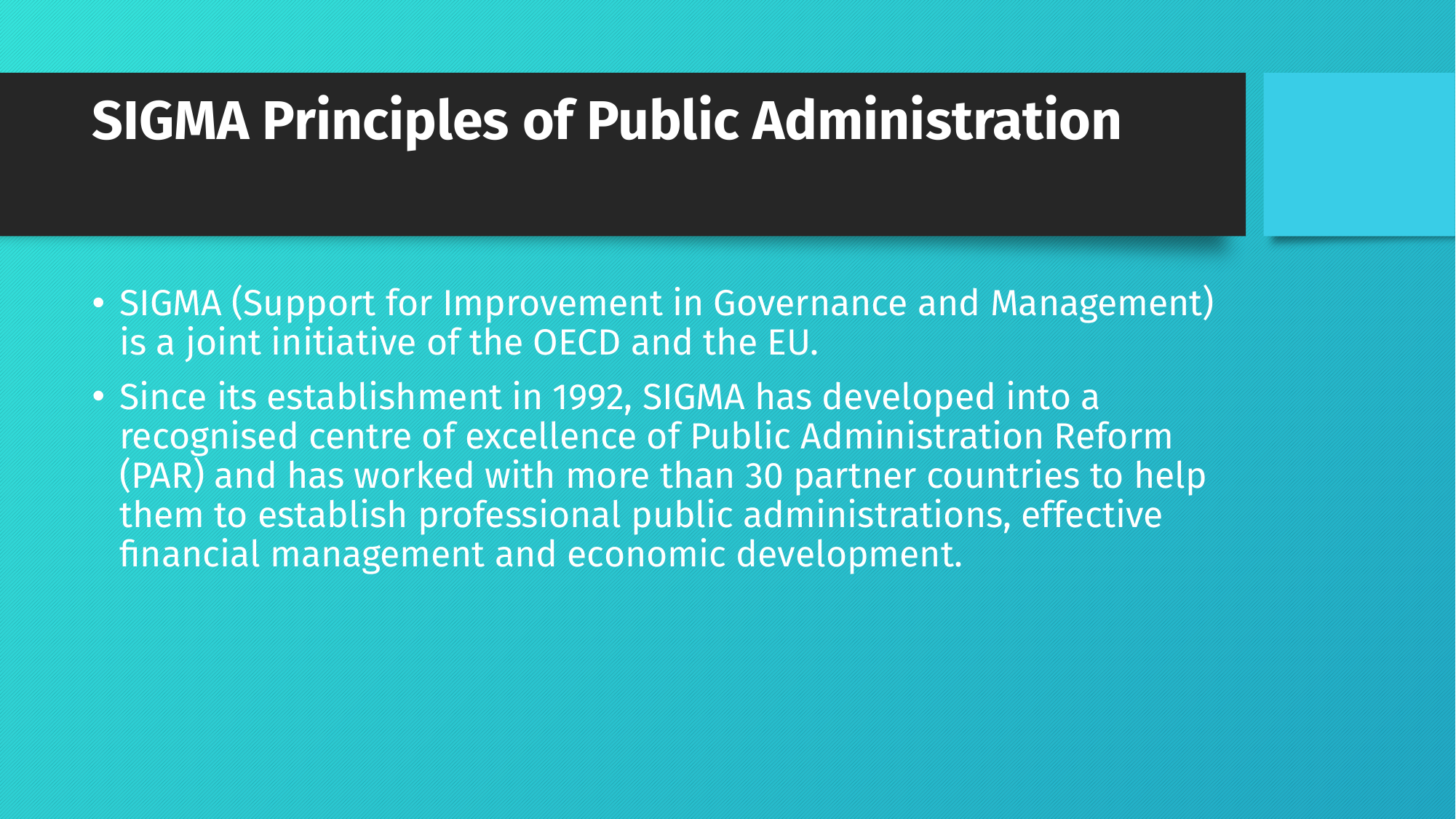

# SIGMA Principles of Public Administration
SIGMA (Support for Improvement in Governance and Management) is a joint initiative of the OECD and the EU.
Since its establishment in 1992, SIGMA has developed into a recognised centre of excellence of Public Administration Reform (PAR) and has worked with more than 30 partner countries to help them to establish professional public administrations, effective financial management and economic development.